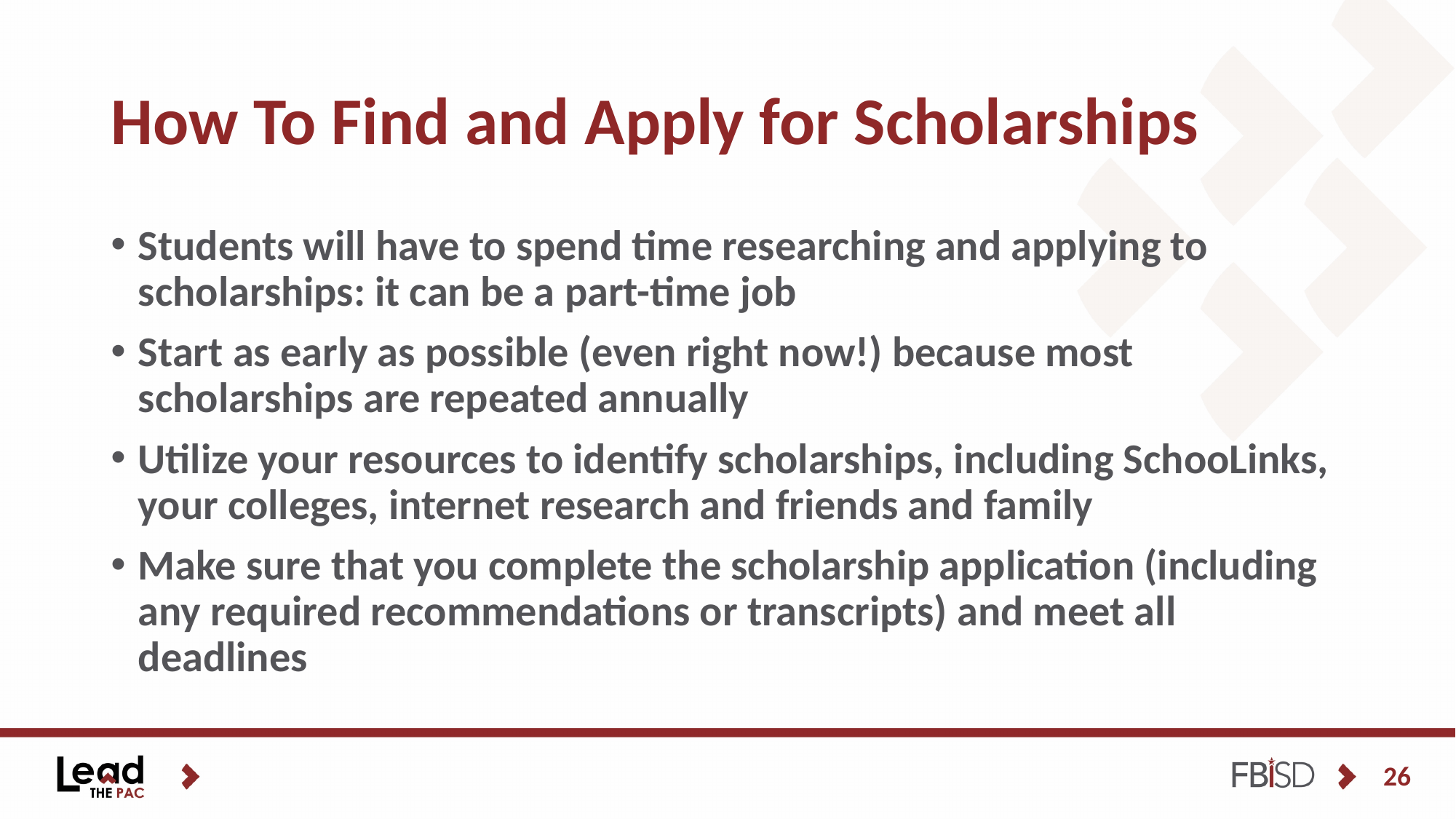

# How To Find and Apply for Scholarships
Students will have to spend time researching and applying to scholarships: it can be a part-time job
Start as early as possible (even right now!) because most scholarships are repeated annually
Utilize your resources to identify scholarships, including SchooLinks, your colleges, internet research and friends and family
Make sure that you complete the scholarship application (including any required recommendations or transcripts) and meet all deadlines
26